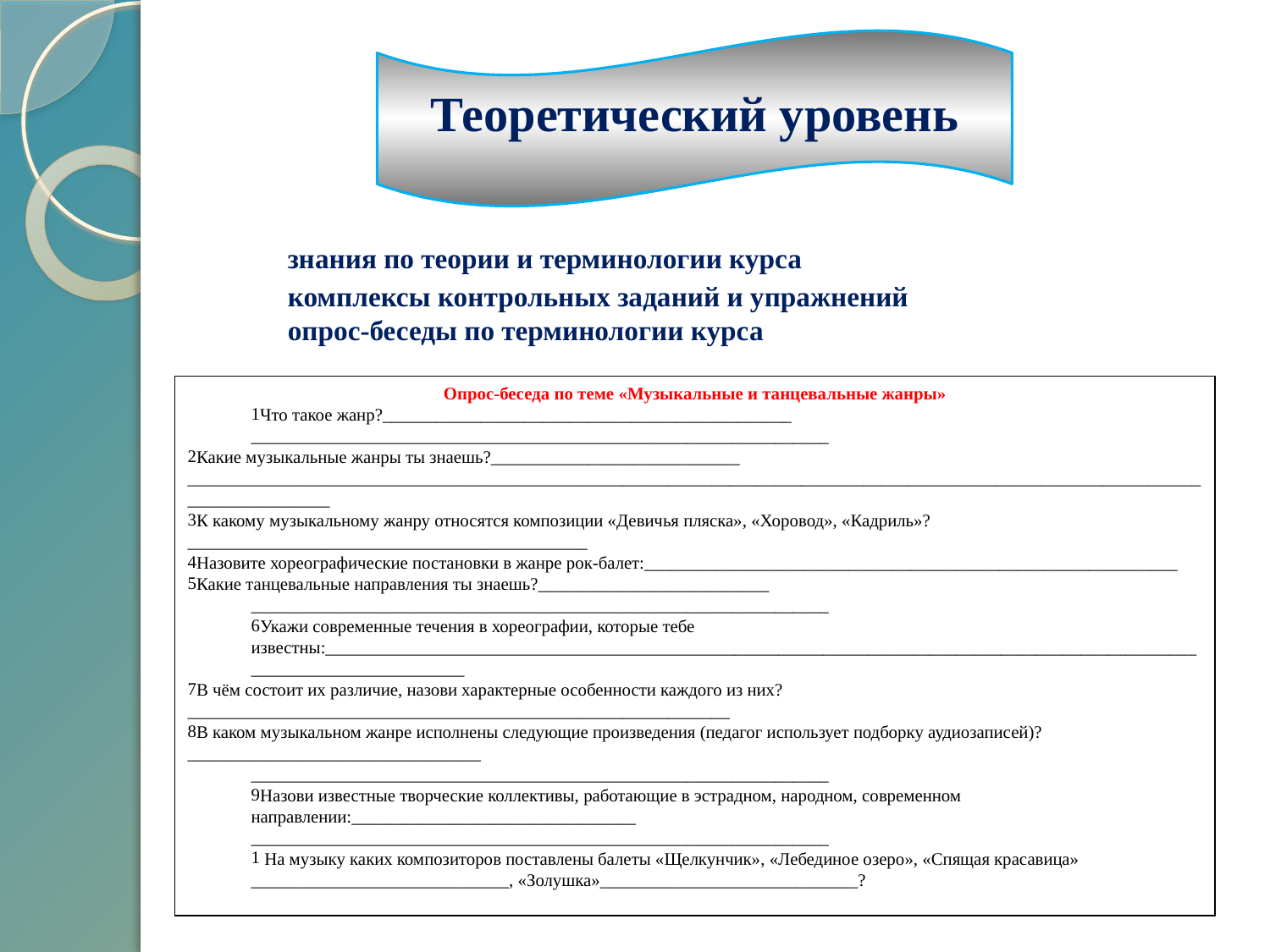

Теоретический уровень
знания по теории и терминологии курса
комплексы контрольных заданий и упражнений
опрос-беседы по терминологии курса
Опрос-беседа по теме «Музыкальные и танцевальные жанры»
Что такое жанр?______________________________________________
_________________________________________________________________
Какие музыкальные жанры ты знаешь?____________________________
__________________________________________________________________________________________________________________________________
К какому музыкальному жанру относятся композиции «Девичья пляска», «Хоровод», «Кадриль»?_____________________________________________
Назовите хореографические постановки в жанре рок-балет:____________________________________________________________
Какие танцевальные направления ты знаешь?__________________________
_________________________________________________________________
Укажи современные течения в хореографии, которые тебе известны:__________________________________________________________________________________________________________________________
В чём состоит их различие, назови характерные особенности каждого из них?_____________________________________________________________
В каком музыкальном жанре исполнены следующие произведения (педагог использует подборку аудиозаписей)?_________________________________
_________________________________________________________________
Назови известные творческие коллективы, работающие в эстрадном, народном, современном направлении:________________________________
_________________________________________________________________
 На музыку каких композиторов поставлены балеты «Щелкунчик», «Лебединое озеро», «Спящая красавица» _____________________________, «Золушка»_____________________________?